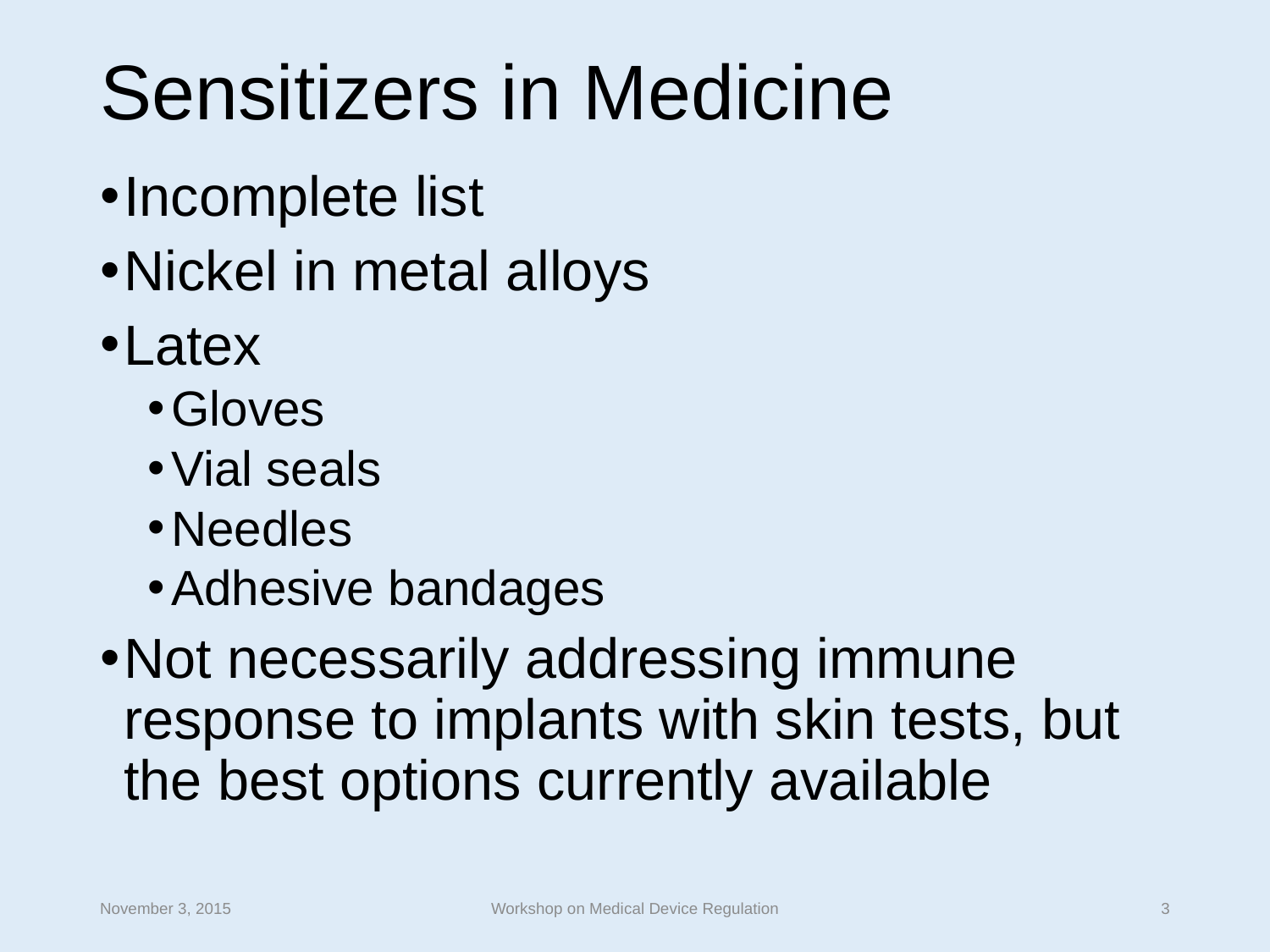

# Sensitizers in Medicine
Incomplete list
Nickel in metal alloys
Latex
Gloves
Vial seals
Needles
Adhesive bandages
Not necessarily addressing immune response to implants with skin tests, but the best options currently available
November 3, 2015
Workshop on Medical Device Regulation
3